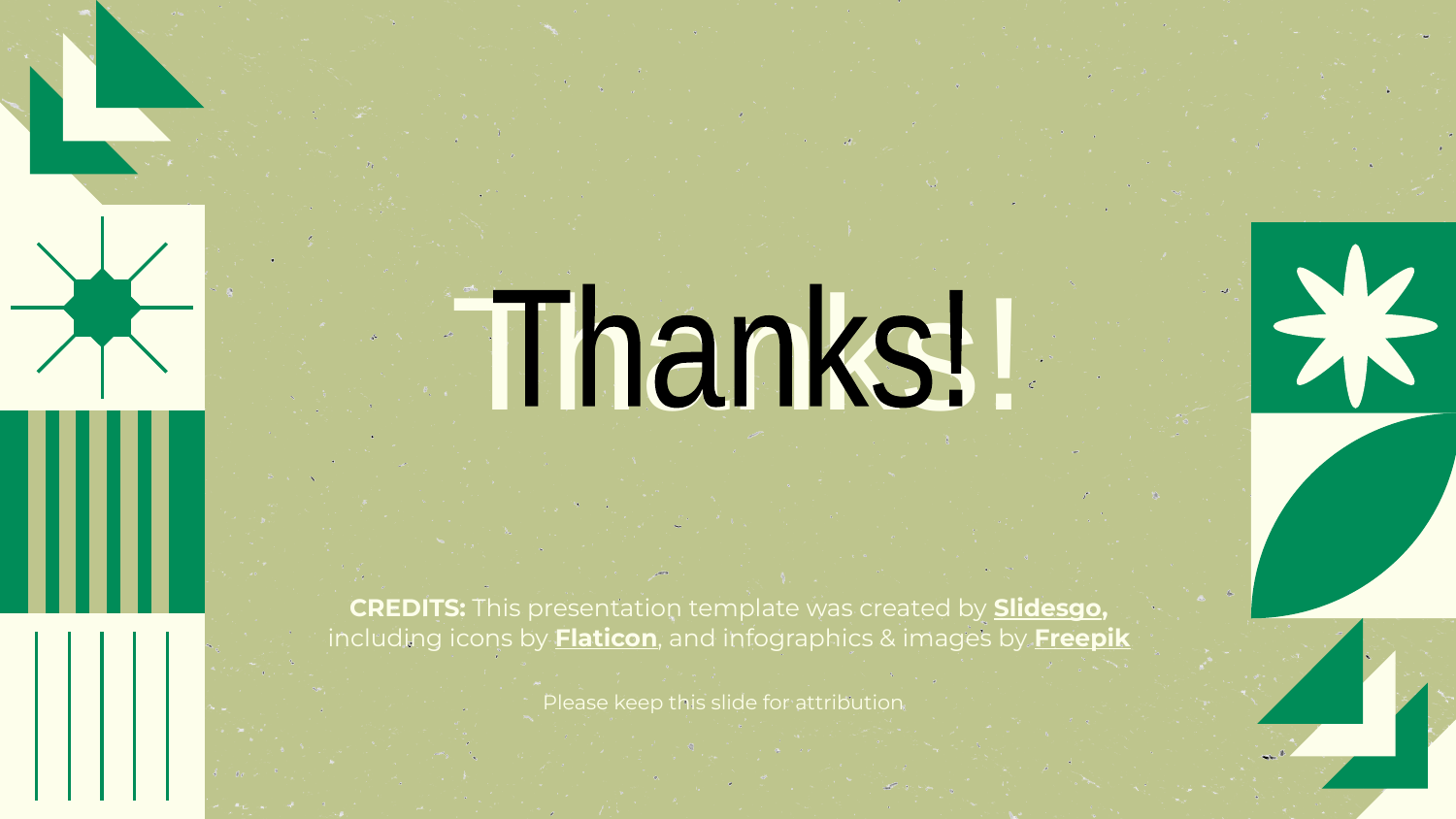

# Thanks!
Thanks!
Please keep this slide for attribution